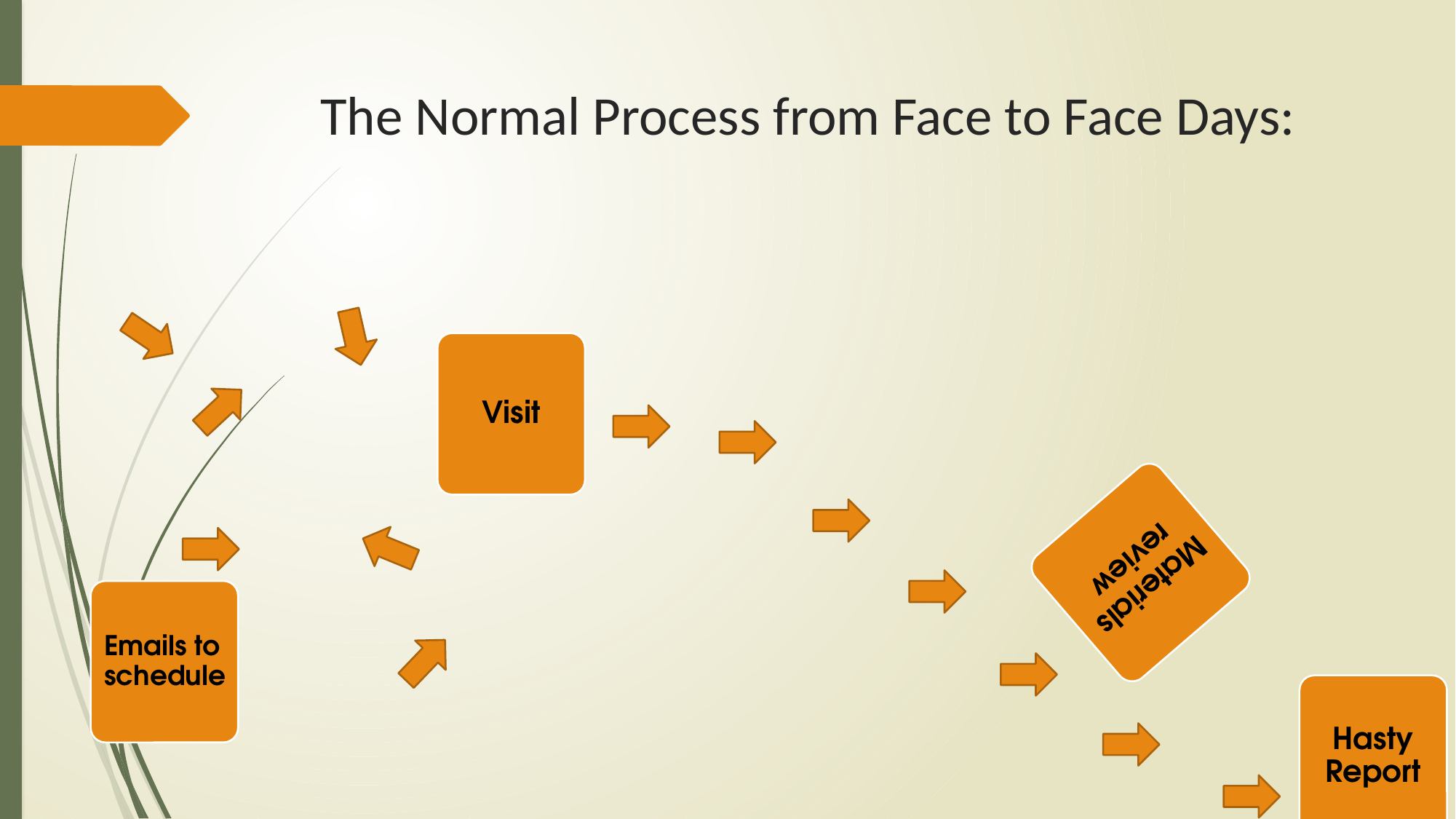

# The Normal Process from Face to Face Days:

Visit

Materials review

Emails to schedule

Hasty Report